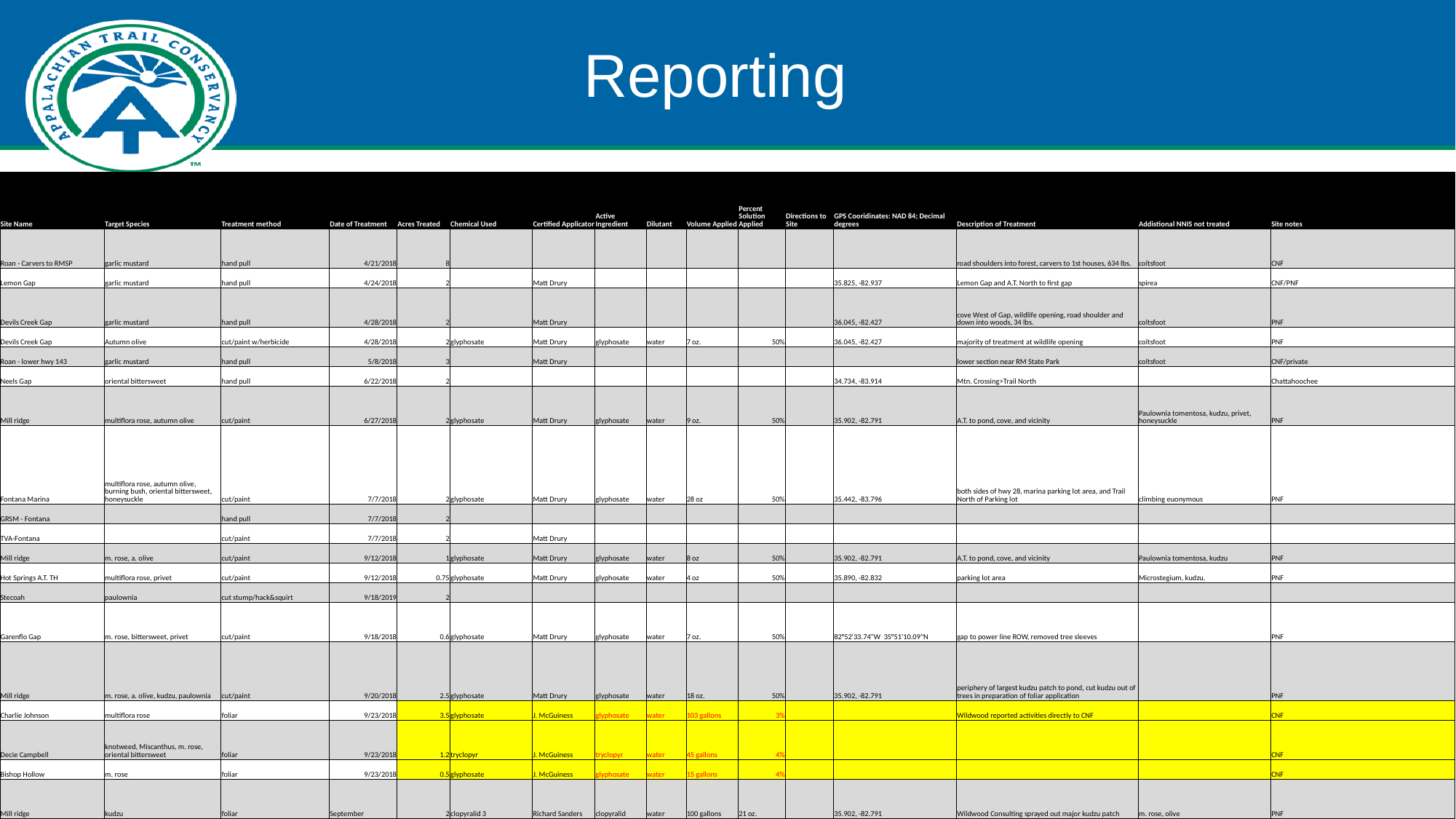

Reporting
| Site Name | Target Species | Treatment method | Date of Treatment | Acres Treated | Chemical Used | Certified Applicator | Active Ingredient | Dilutant | Volume Applied | Percent Solution Applied | Directions to Site | GPS Cooridinates: NAD 84; Decimal degrees | Description of Treatment | Addistional NNIS not treated | Site notes |
| --- | --- | --- | --- | --- | --- | --- | --- | --- | --- | --- | --- | --- | --- | --- | --- |
| Roan - Carvers to RMSP | garlic mustard | hand pull | 4/21/2018 | 8 |  |  |  |  |  |  |  |  | road shoulders into forest, carvers to 1st houses, 634 lbs. | coltsfoot | CNF |
| Lemon Gap | garlic mustard | hand pull | 4/24/2018 | 2 |  | Matt Drury |  |  |  |  |  | 35.825, -82.937 | Lemon Gap and A.T. North to first gap | spirea | CNF/PNF |
| Devils Creek Gap | garlic mustard | hand pull | 4/28/2018 | 2 |  | Matt Drury |  |  |  |  |  | 36.045, -82.427 | cove West of Gap, wildlife opening, road shoulder and down into woods, 34 lbs. | coltsfoot | PNF |
| Devils Creek Gap | Autumn olive | cut/paint w/herbicide | 4/28/2018 | 2 | glyphosate | Matt Drury | glyphosate | water | 7 oz. | 50% |  | 36.045, -82.427 | majority of treatment at wildlife opening | coltsfoot | PNF |
| Roan - lower hwy 143 | garlic mustard | hand pull | 5/8/2018 | 3 |  | Matt Drury |  |  |  |  |  |  | lower section near RM State Park | coltsfoot | CNF/private |
| Neels Gap | oriental bittersweet | hand pull | 6/22/2018 | 2 |  |  |  |  |  |  |  | 34.734, -83.914 | Mtn. Crossing>Trail North |  | Chattahoochee |
| Mill ridge | multiflora rose, autumn olive | cut/paint | 6/27/2018 | 2 | glyphosate | Matt Drury | glyphosate | water | 9 oz. | 50% |  | 35.902, -82.791 | A.T. to pond, cove, and vicinity | Paulownia tomentosa, kudzu, privet, honeysuckle | PNF |
| Fontana Marina | multiflora rose, autumn olive, burning bush, oriental bittersweet, honeysuckle | cut/paint | 7/7/2018 | 2 | glyphosate | Matt Drury | glyphosate | water | 28 oz | 50% |  | 35.442, -83.796 | both sides of hwy 28, marina parking lot area, and Trail North of Parking lot | climbing euonymous | PNF |
| GRSM - Fontana |  | hand pull | 7/7/2018 | 2 |  |  |  |  |  |  |  |  |  |  |  |
| TVA-Fontana |  | cut/paint | 7/7/2018 | 2 |  | Matt Drury |  |  |  |  |  |  |  |  |  |
| Mill ridge | m. rose, a. olive | cut/paint | 9/12/2018 | 1 | glyphosate | Matt Drury | glyphosate | water | 8 oz | 50% |  | 35.902, -82.791 | A.T. to pond, cove, and vicinity | Paulownia tomentosa, kudzu | PNF |
| Hot Springs A.T. TH | multiflora rose, privet | cut/paint | 9/12/2018 | 0.75 | glyphosate | Matt Drury | glyphosate | water | 4 oz | 50% |  | 35.890, -82.832 | parking lot area | Microstegium, kudzu, | PNF |
| Stecoah | paulownia | cut stump/hack&squirt | 9/18/2019 | 2 |  |  |  |  |  |  |  |  |  |  |  |
| Garenflo Gap | m. rose, bittersweet, privet | cut/paint | 9/18/2018 | 0.6 | glyphosate | Matt Drury | glyphosate | water | 7 oz. | 50% |  | 82°52'33.74"W 35°51'10.09"N | gap to power line ROW, removed tree sleeves |  | PNF |
| Mill ridge | m. rose, a. olive, kudzu, paulownia | cut/paint | 9/20/2018 | 2.5 | glyphosate | Matt Drury | glyphosate | water | 18 oz. | 50% |  | 35.902, -82.791 | periphery of largest kudzu patch to pond, cut kudzu out of trees in preparation of foliar application |  | PNF |
| Charlie Johnson | multiflora rose | foliar | 9/23/2018 | 3.5 | glyphosate | J. McGuiness | glyphosate | water | 103 gallons | 3% |  |  | Wildwood reported activities directly to CNF |  | CNF |
| Decie Campbell | knotweed, Miscanthus, m. rose, oriental bittersweet | foliar | 9/23/2018 | 1.2 | tryclopyr | J. McGuiness | tryclopyr | water | 45 gallons | 4% |  |  |  |  | CNF |
| Bishop Hollow | m. rose | foliar | 9/23/2018 | 0.5 | glyphosate | J. McGuiness | glyphosate | water | 15 gallons | 4% |  |  |  |  | CNF |
| Mill ridge | kudzu | foliar | September | 2 | clopyralid 3 | Richard Sanders | clopyralid | water | 100 gallons | 21 oz. |  | 35.902, -82.791 | Wildwood Consulting sprayed out major kudzu patch | m. rose, olive | PNF |